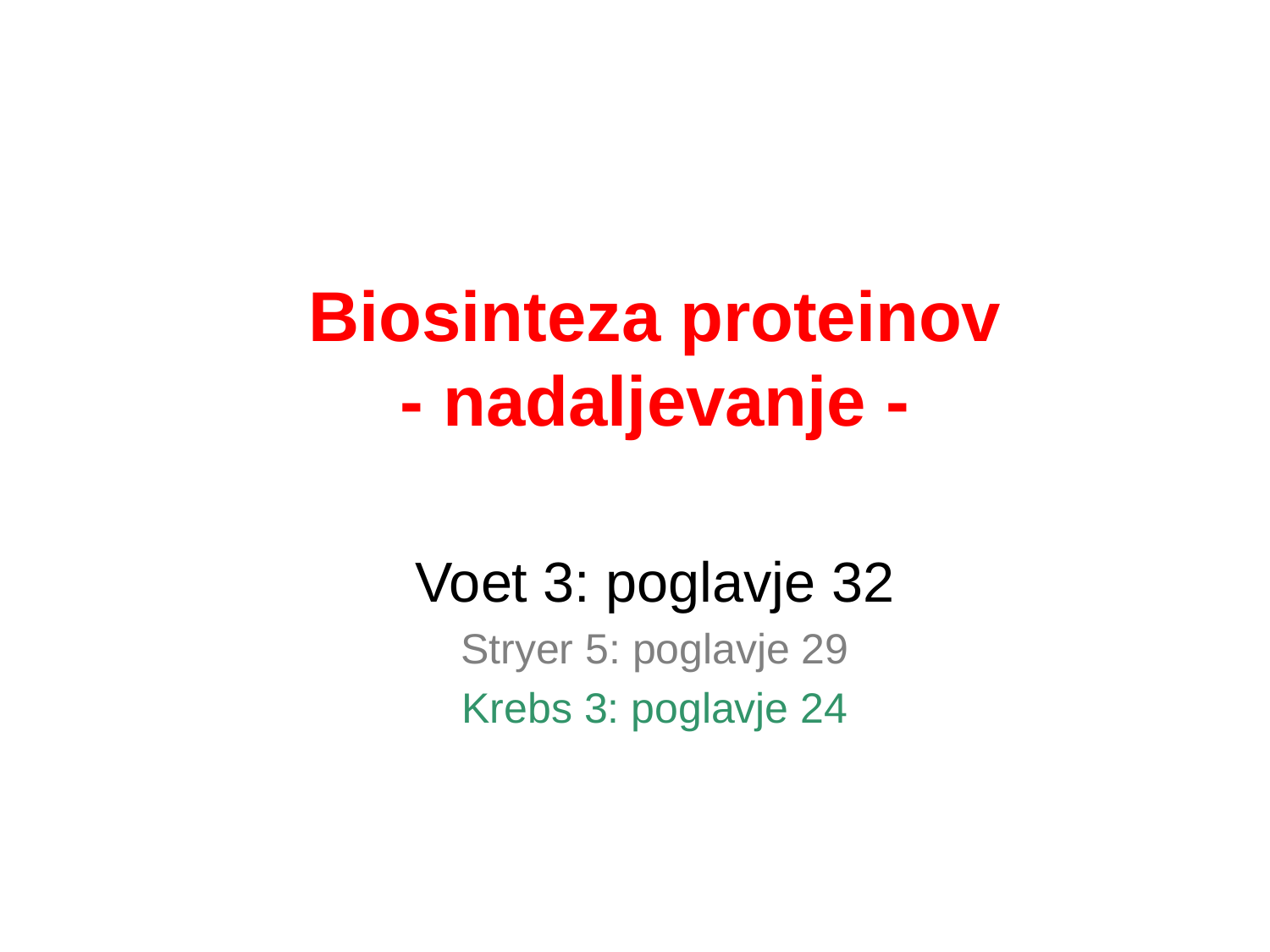

# Biosinteza proteinov - nadaljevanje -
Voet 3: poglavje 32
Stryer 5: poglavje 29
Krebs 3: poglavje 24